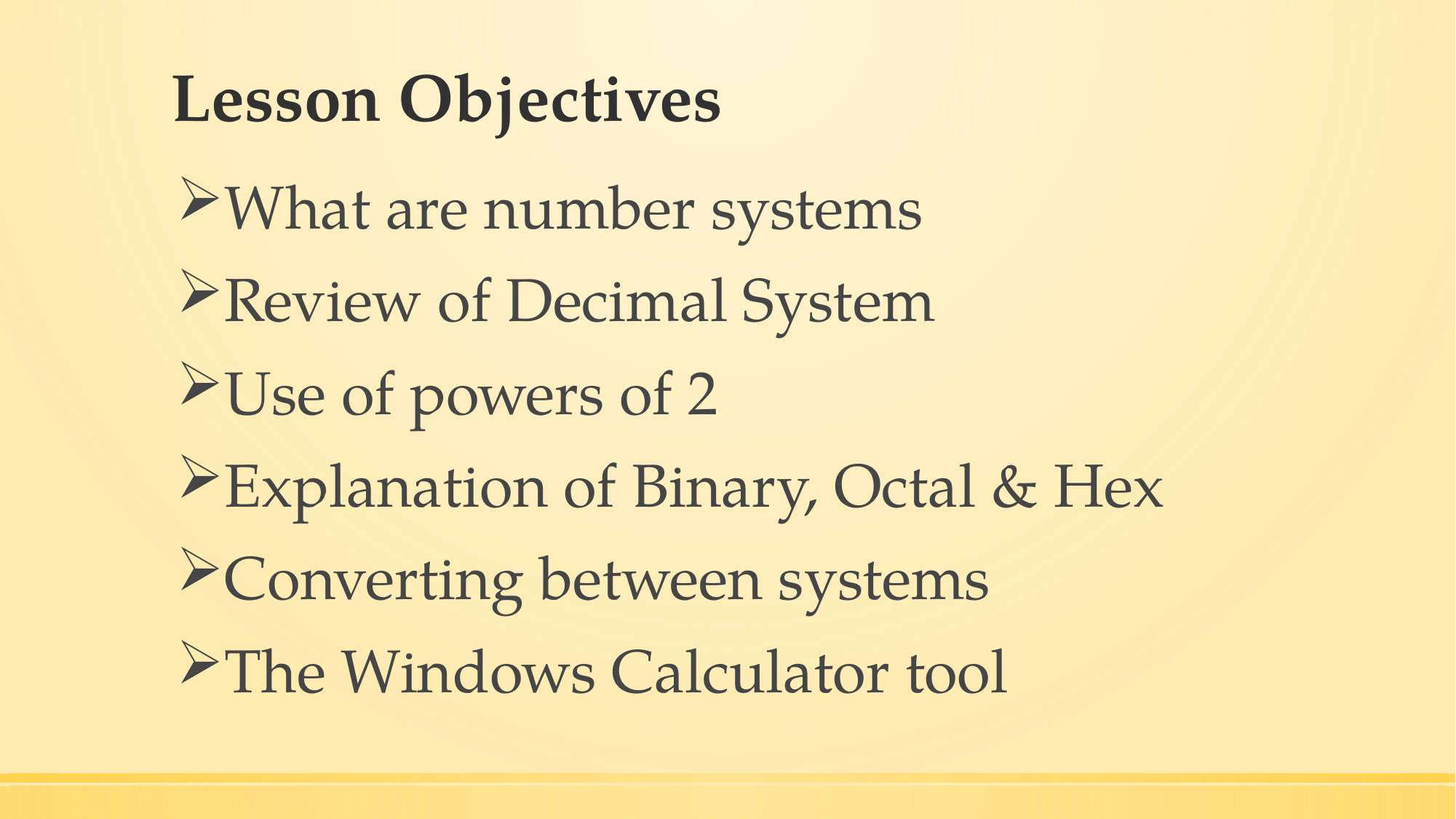

# Lesson Objectives
What are number systems
Review of Decimal System
Use of powers of 2
Explanation of Binary, Octal & Hex
Converting between systems
The Windows Calculator tool